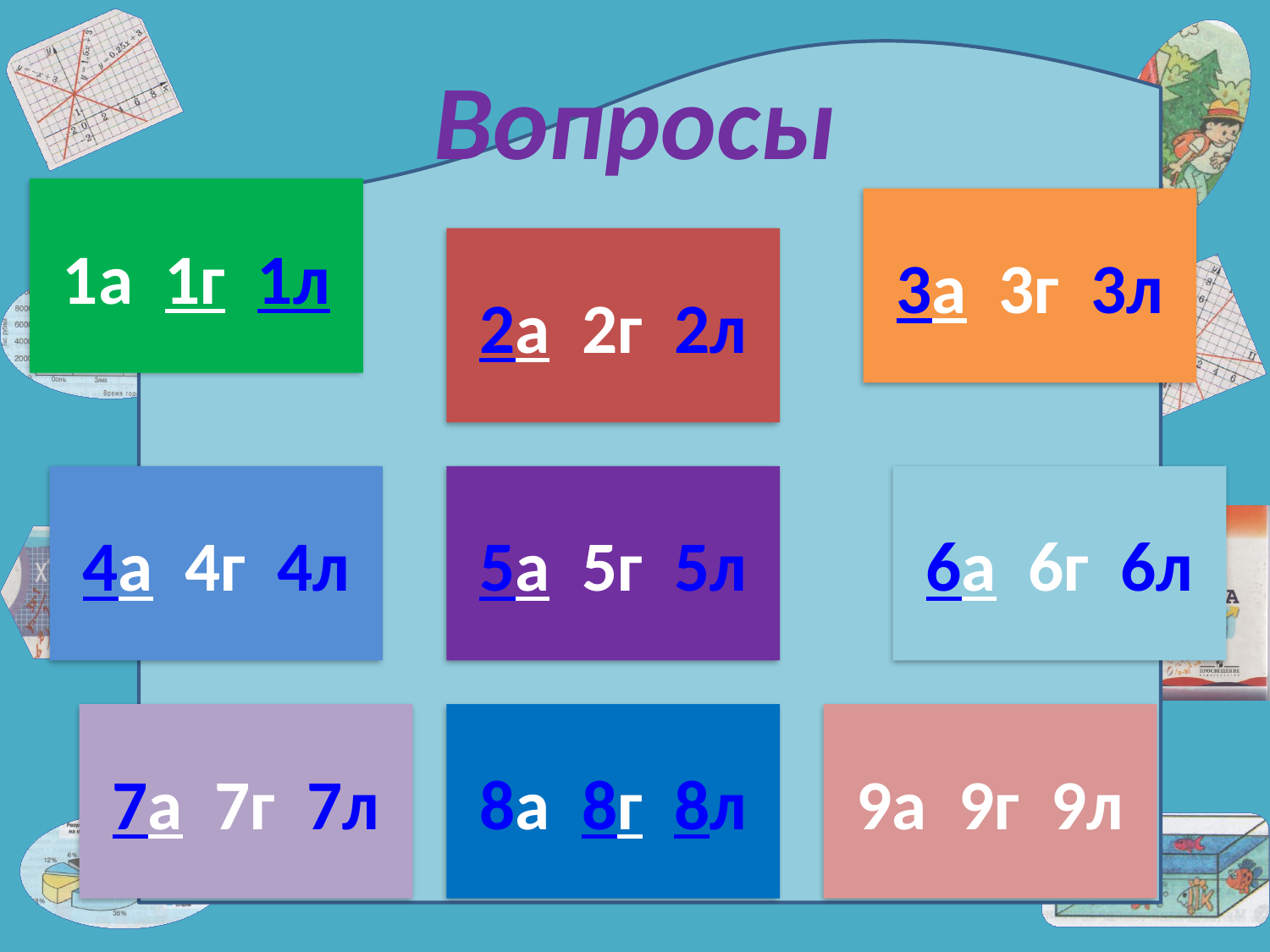

# Вопросы
1а  1г  1л
3а  3г  3л
2а  2г  2л
4а  4г  4л
5а  5г  5л
6а  6г  6л
7а  7г  7л
8а  8г  8л
9а  9г  9л